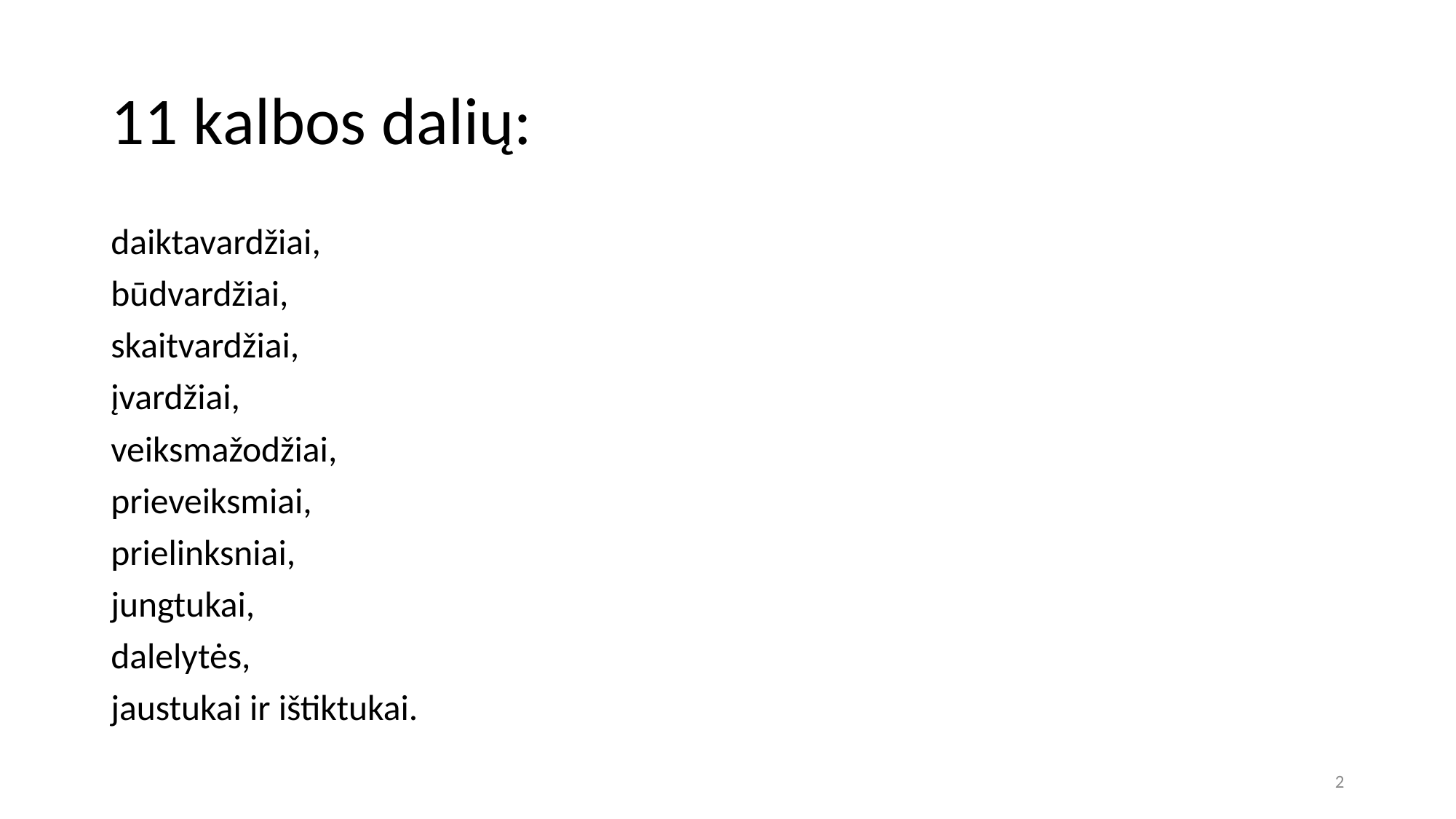

# 11 kalbos dalių:
daiktavardžiai,
būdvardžiai,
skaitvardžiai,
įvardžiai,
veiksmažodžiai,
prieveiksmiai,
prielinksniai,
jungtukai,
dalelytės,
jaustukai ir ištiktukai.
2